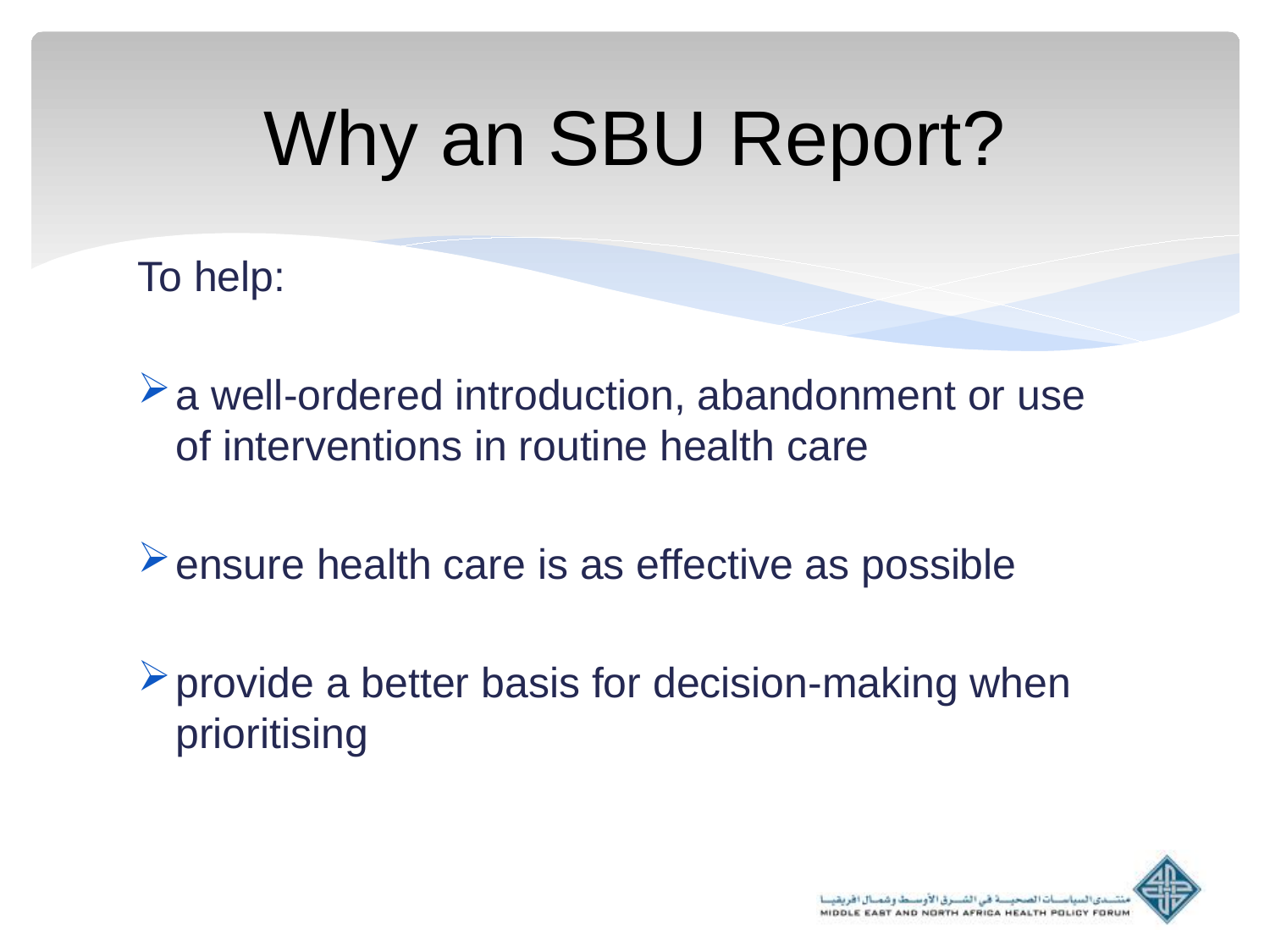

# Why an SBU Report?
To help:

a well-ordered introduction, abandonment or use of interventions in routine health care

ensure health care is as effective as possible

provide a better basis for decision-making when prioritising